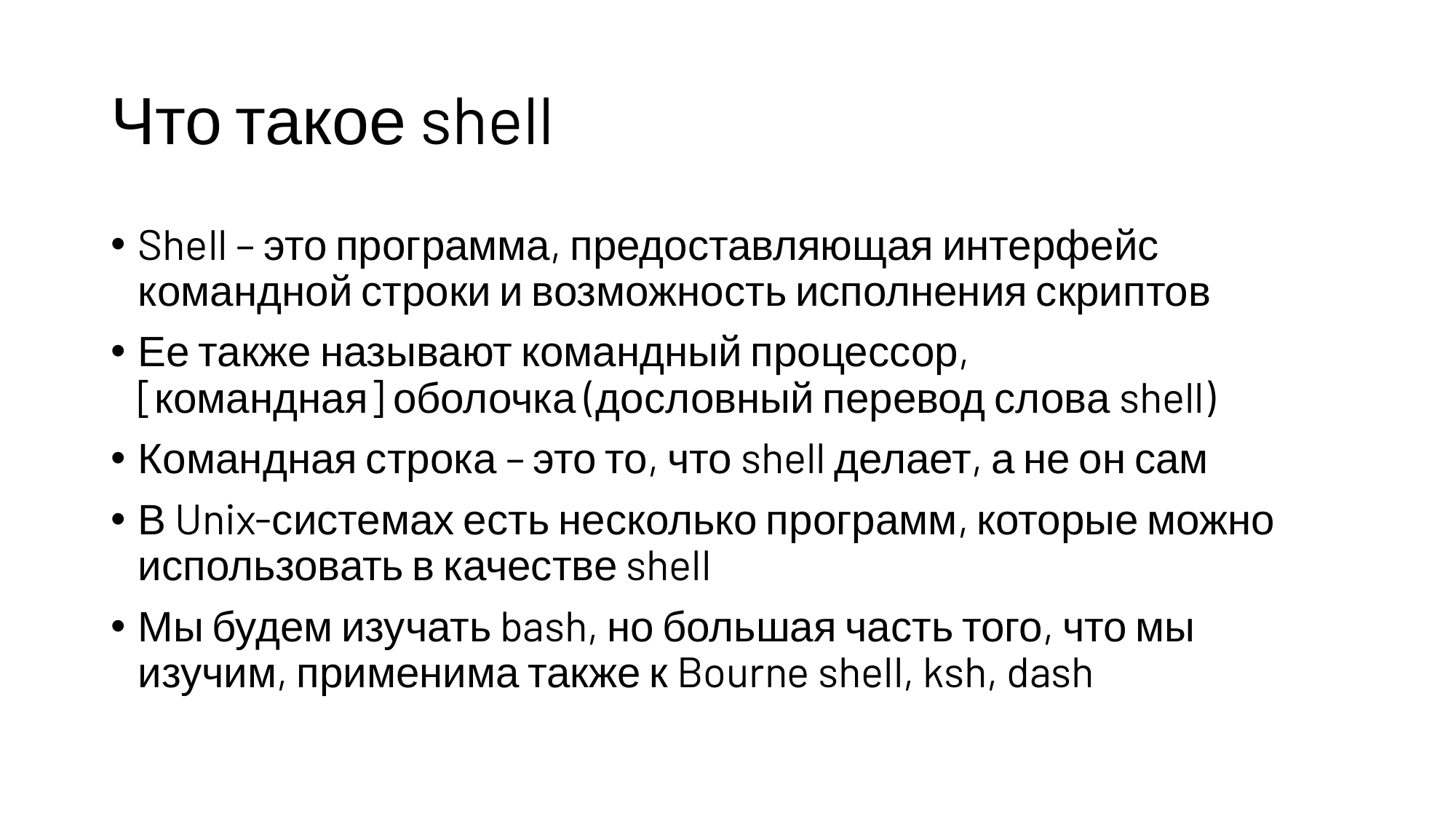

# Что такое shell
Shell – это программа, предоставляющая интерфейс командной строки и возможность исполнения скриптов
Ее также называют командный процессор,
[командная] оболочка (дословный перевод слова shell)
Командная строка – это то, что shell делает, а не он сам
В Unix-системах есть несколько программ, которые можно использовать в качестве shell
Мы будем изучать bash, но большая часть того, что мы изучим, применима также к Bourne shell, ksh, dash